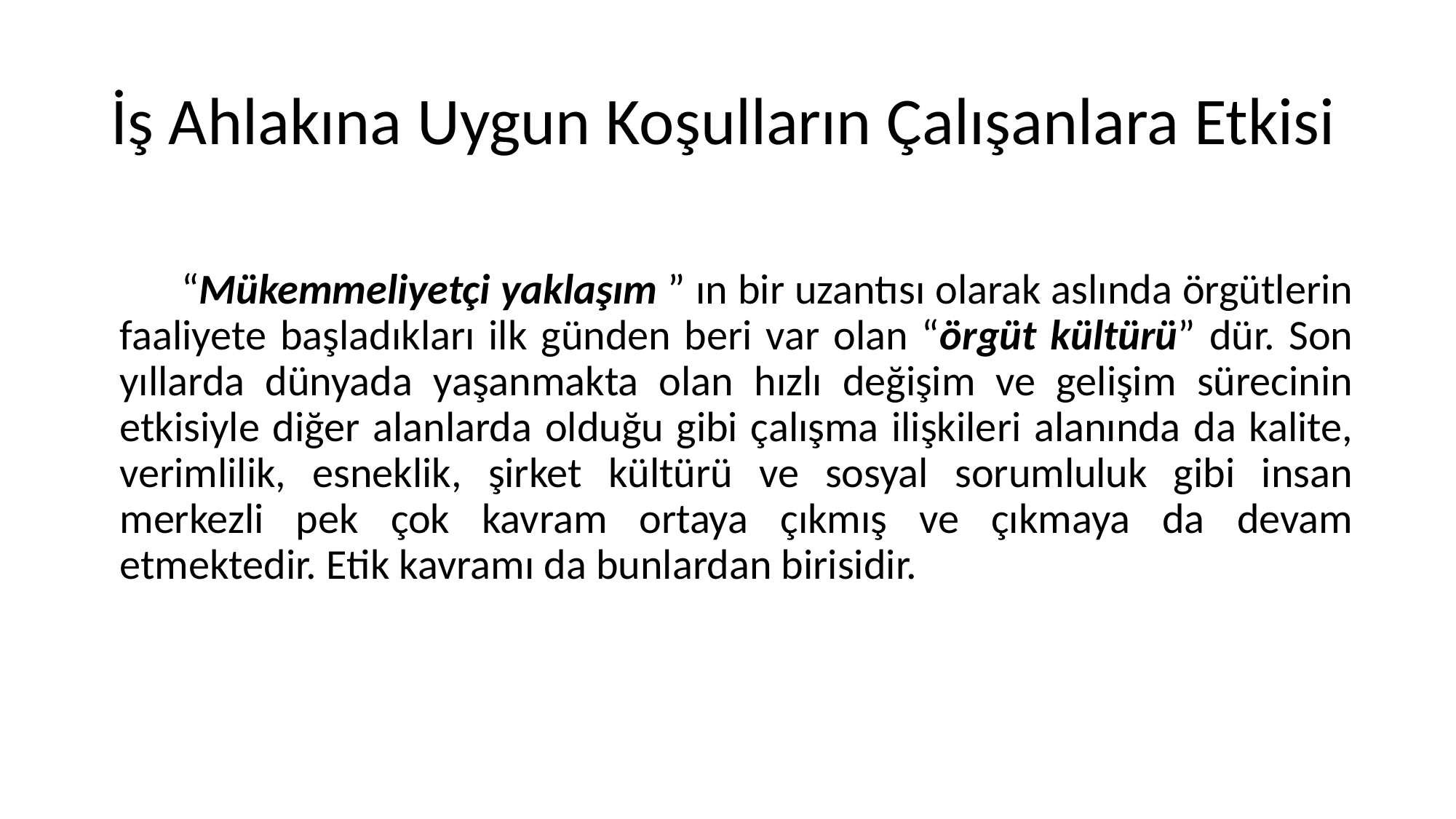

# İş Ahlakına Uygun Koşulların Çalışanlara Etkisi
      “Mükemmeliyetçi yaklaşım ” ın bir uzantısı olarak aslında örgütlerin faaliyete başladıkları ilk günden beri var olan “örgüt kültürü” dür. Son yıllarda dünyada yaşanmakta olan hızlı değişim ve gelişim sürecinin etkisiyle diğer alanlarda olduğu gibi çalışma ilişkileri alanında da kalite, verimlilik, esneklik, şirket kültürü ve sosyal sorumluluk gibi insan merkezli pek çok kavram ortaya çıkmış ve çıkmaya da devam etmektedir. Etik kavramı da bunlardan birisidir.